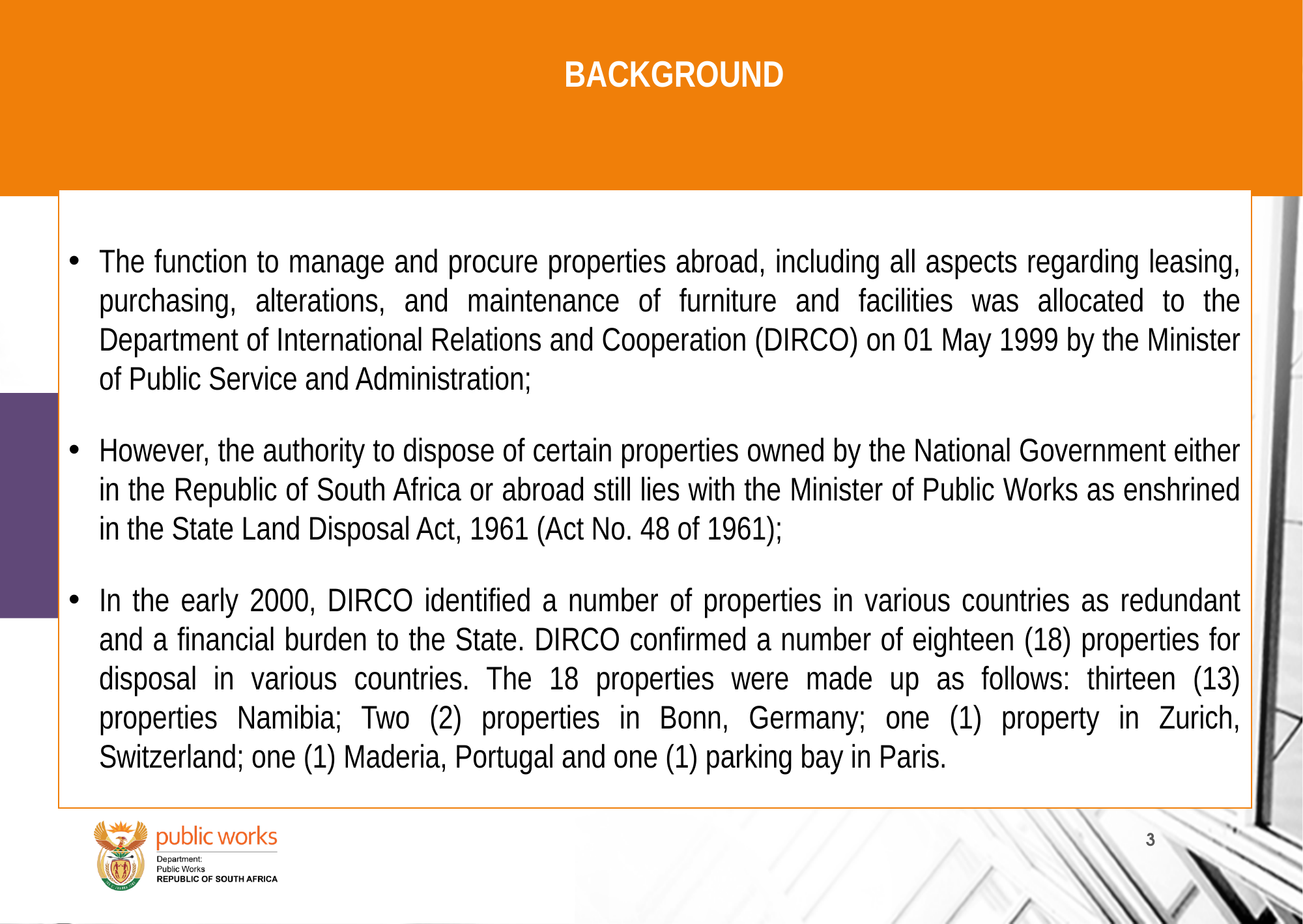

# BACKGROUND

The function to manage and procure properties abroad, including all aspects regarding leasing, purchasing, alterations, and maintenance of furniture and facilities was allocated to the Department of International Relations and Cooperation (DIRCO) on 01 May 1999 by the Minister of Public Service and Administration;

However, the authority to dispose of certain properties owned by the National Government either in the Republic of South Africa or abroad still lies with the Minister of Public Works as enshrined in the State Land Disposal Act, 1961 (Act No. 48 of 1961);

In the early 2000, DIRCO identified a number of properties in various countries as redundant and a financial burden to the State. DIRCO confirmed a number of eighteen (18) properties for disposal in various countries. The 18 properties were made up as follows: thirteen (13) properties Namibia; Two (2) properties in Bonn, Germany; one (1) property in Zurich, Switzerland; one (1) Maderia, Portugal and one (1) parking bay in Paris.